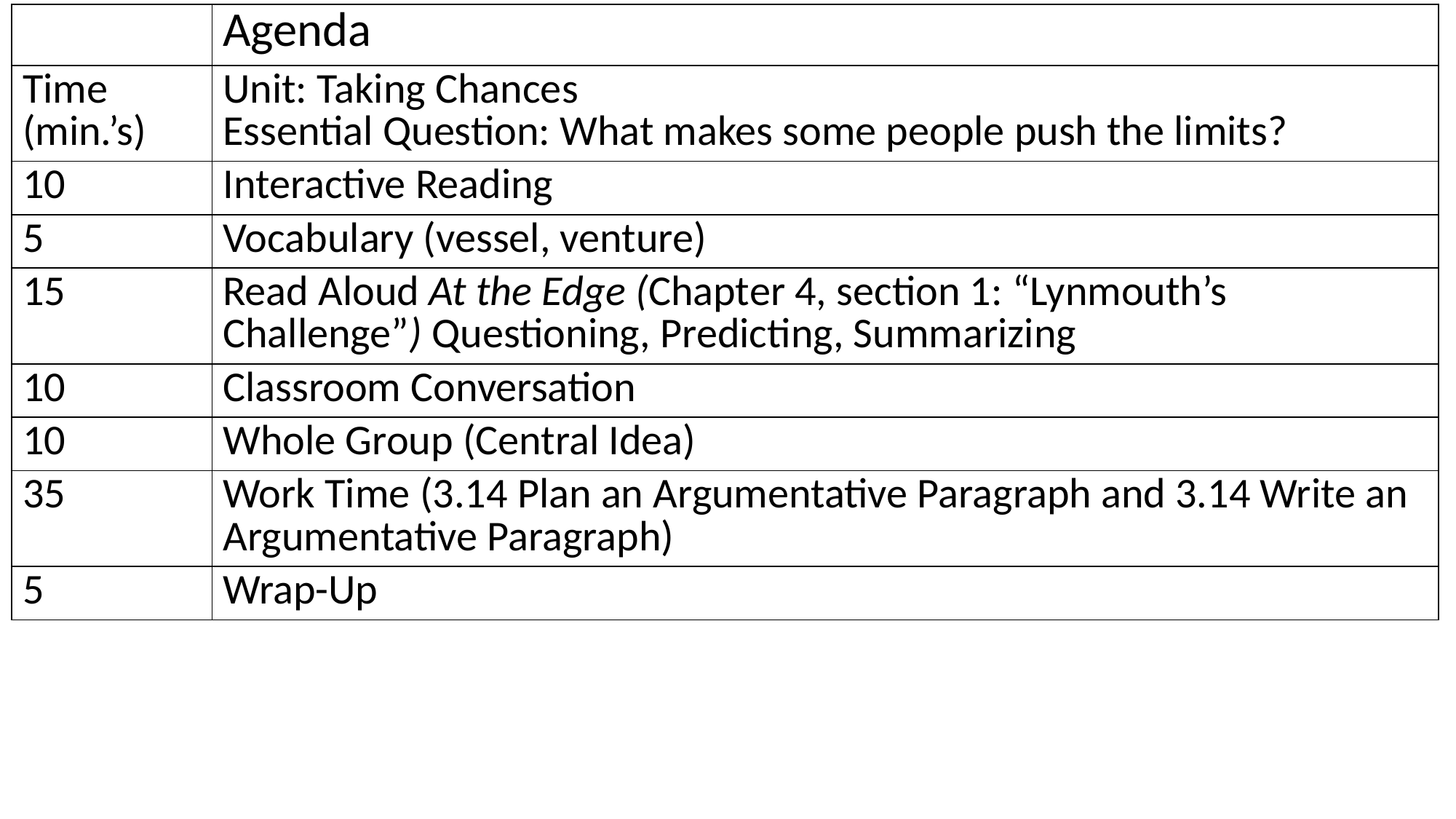

|  | Agenda |
| --- | --- |
| Time (min.’s) | Unit: Taking Chances Essential Question: What makes some people push the limits? |
| 10 | Interactive Reading |
| 5 | Vocabulary (vessel, venture) |
| 15 | Read Aloud At the Edge (Chapter 4, section 1: “Lynmouth’s Challenge”) Questioning, Predicting, Summarizing |
| 10 | Classroom Conversation |
| 10 | Whole Group (Central Idea) |
| 35 | Work Time (3.14 Plan an Argumentative Paragraph and 3.14 Write an Argumentative Paragraph) |
| 5 | Wrap-Up |